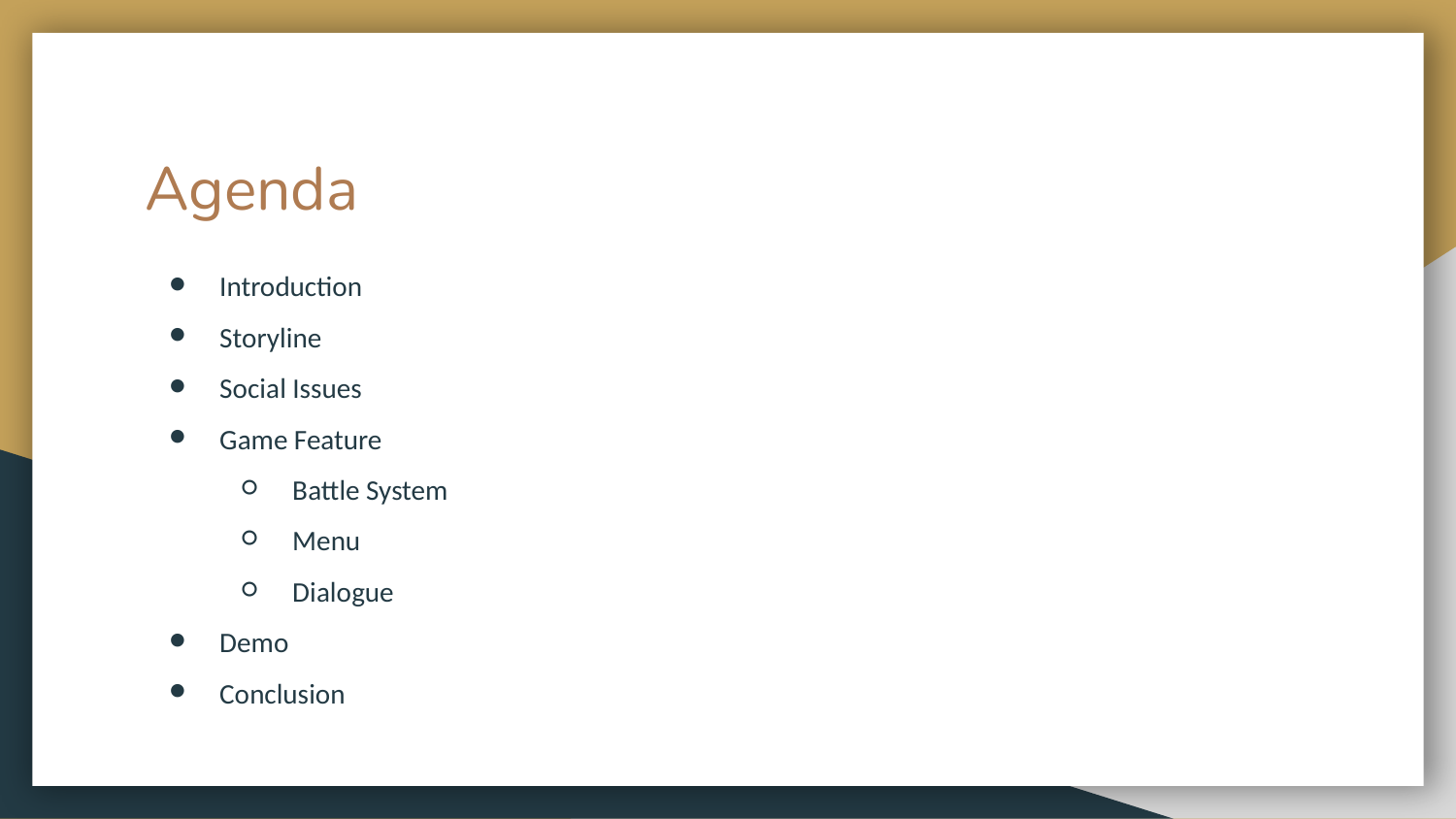

# Agenda
Introduction
Storyline
Social Issues
Game Feature
Battle System
Menu
Dialogue
Demo
Conclusion